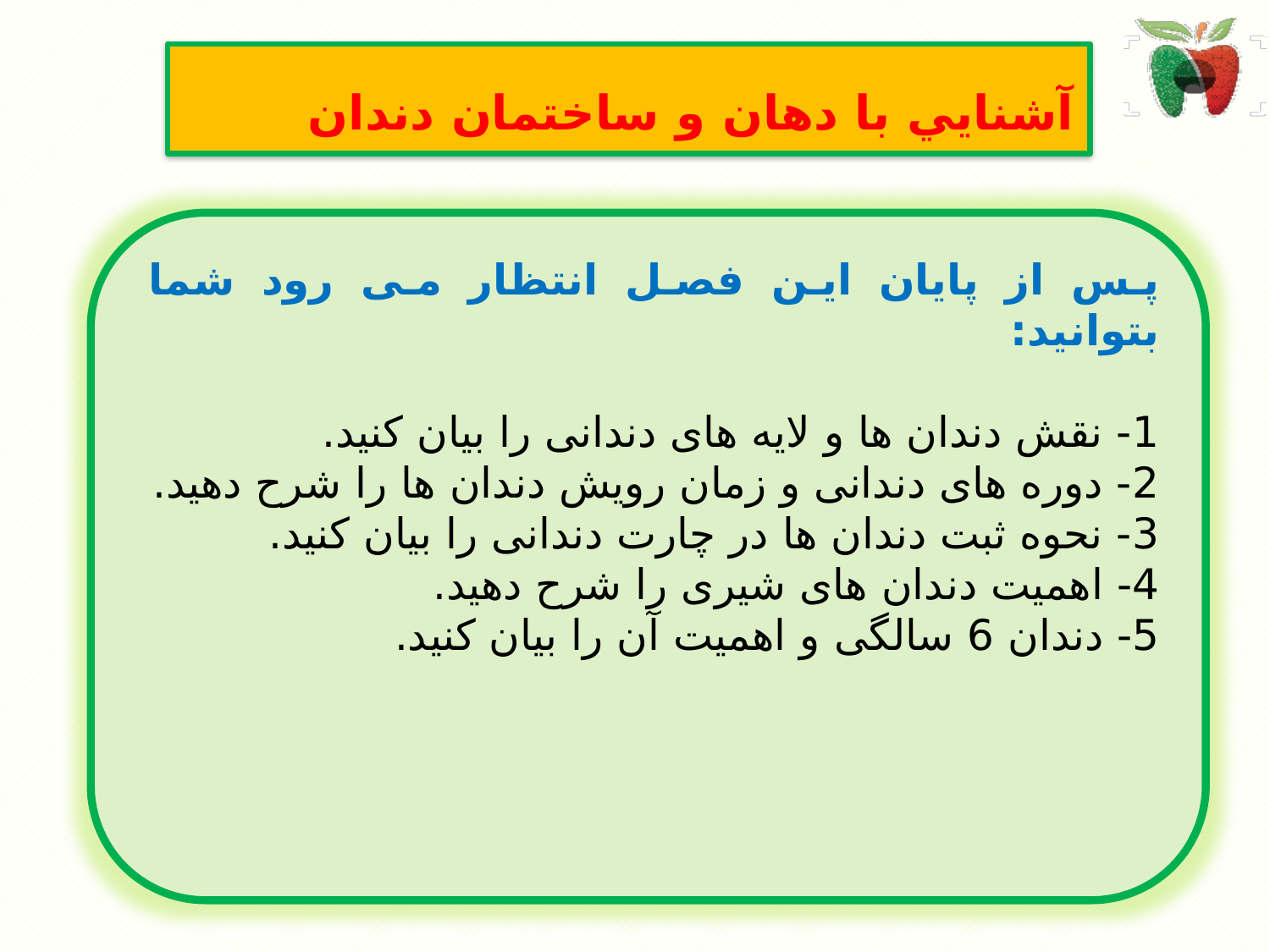

# آشنايي با دهان و ساختمان دندان
پس از پایان این فصل انتظار می رود شما بتوانید:

1- نقش دندان ها و لایه های دندانی را بیان کنید.
2- دوره های دندانی و زمان رویش دندان ها را شرح دهید.
3- نحوه ثبت دندان ها در چارت دندانی را بیان کنید.
4- اهمیت دندان های شیری را شرح دهید.
5- دندان 6 سالگی و اهمیت آن را بیان کنید.